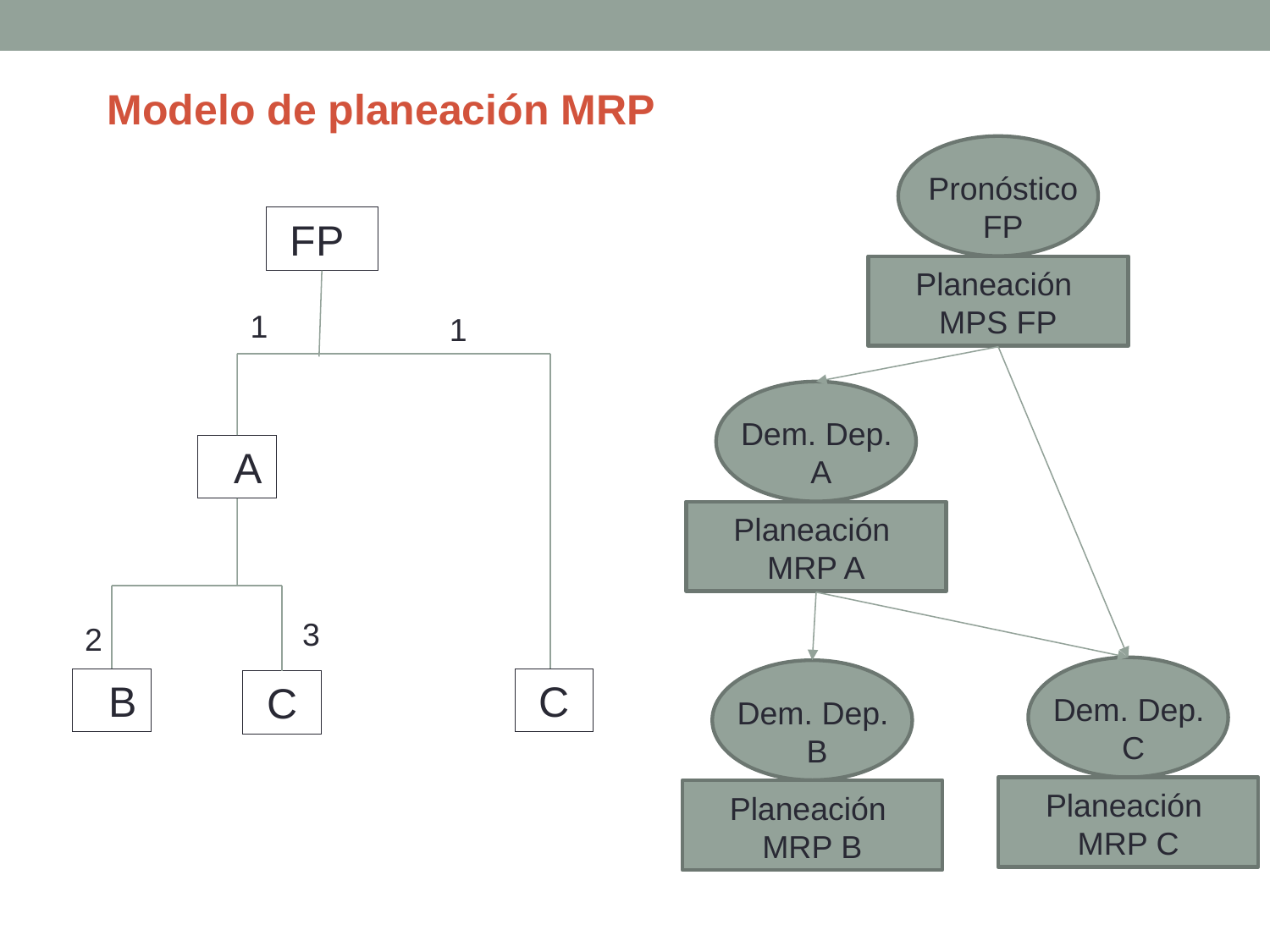

Modelo de planeación MRP

Pronóstico FP

Planeación
MPS FP
 FP
1
1
  A
3
2
 C
  B
 C

Dem. Dep.
A

Planeación
MRP A

Dem. Dep.
C

Planeación
MRP C

Dem. Dep.
B

Planeación
MRP B